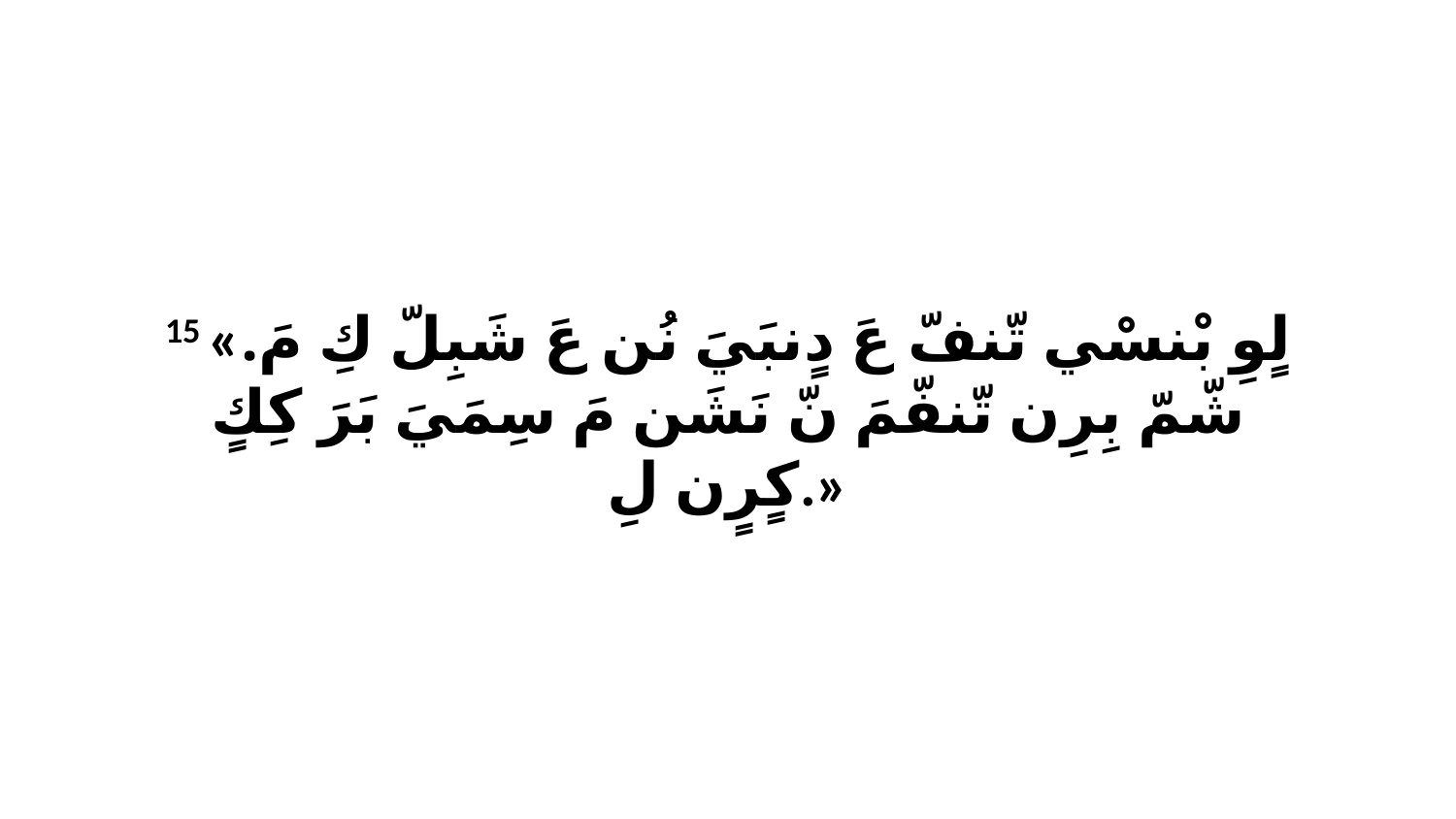

15 «لٍوِ بْنسْي تّنفّ عَ دٍنبَيَ نُن عَ شَبِلّ كِ مَ. شّمّ بِرِن تّنفّمَ نّ نَشَن مَ سِمَيَ بَرَ كِكٍ كٍرٍن لِ.»